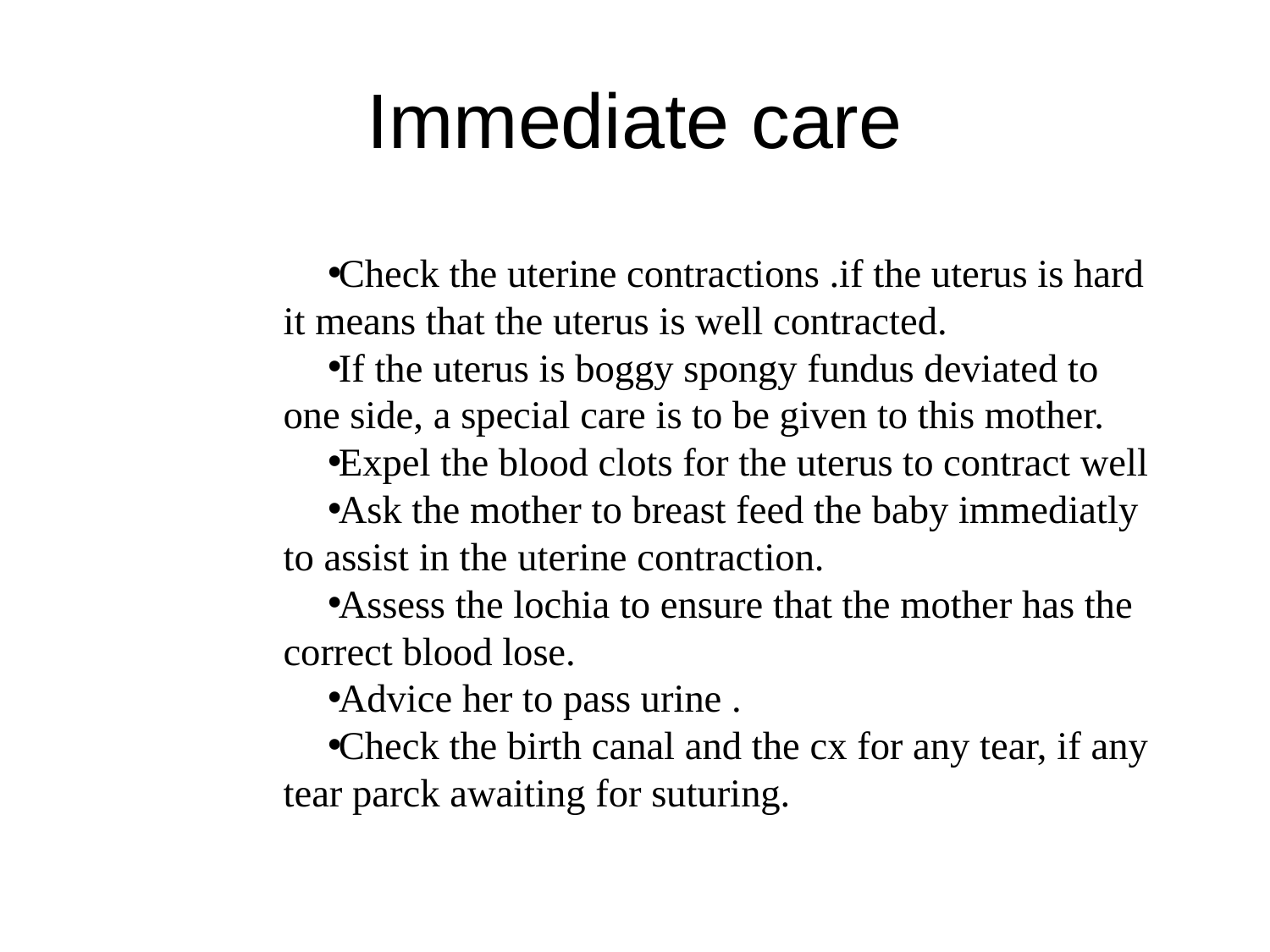

# Immediate care
Check the uterine contractions .if the uterus is hard it means that the uterus is well contracted.
If the uterus is boggy spongy fundus deviated to one side, a special care is to be given to this mother.
Expel the blood clots for the uterus to contract well
Ask the mother to breast feed the baby immediatly to assist in the uterine contraction.
Assess the lochia to ensure that the mother has the correct blood lose.
Advice her to pass urine .
Check the birth canal and the cx for any tear, if any tear parck awaiting for suturing.